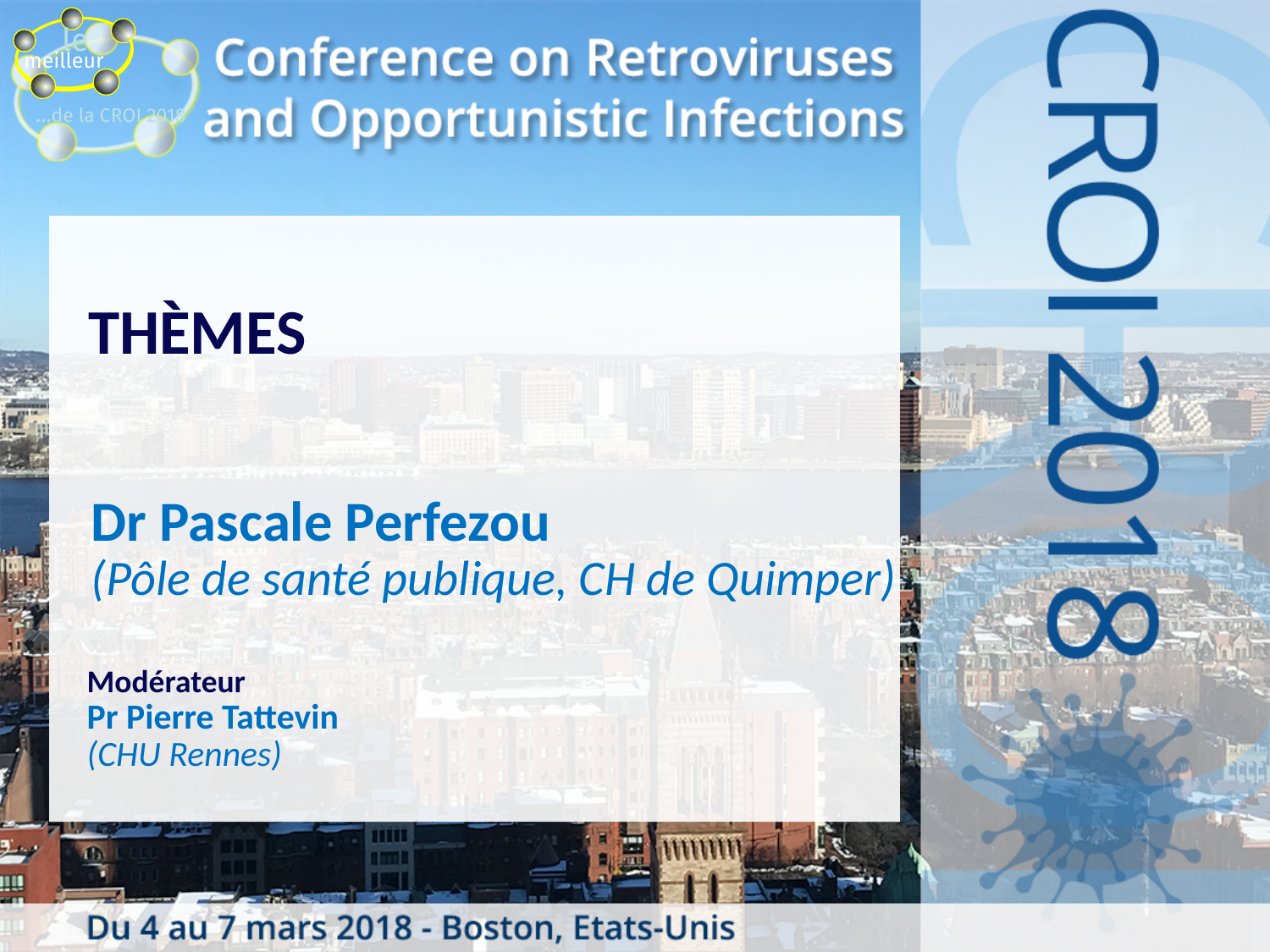

THÈMES
Dr Pascale Perfezou
(Pôle de santé publique, CH de Quimper)
Modérateur
Pr Pierre Tattevin
(CHU Rennes)